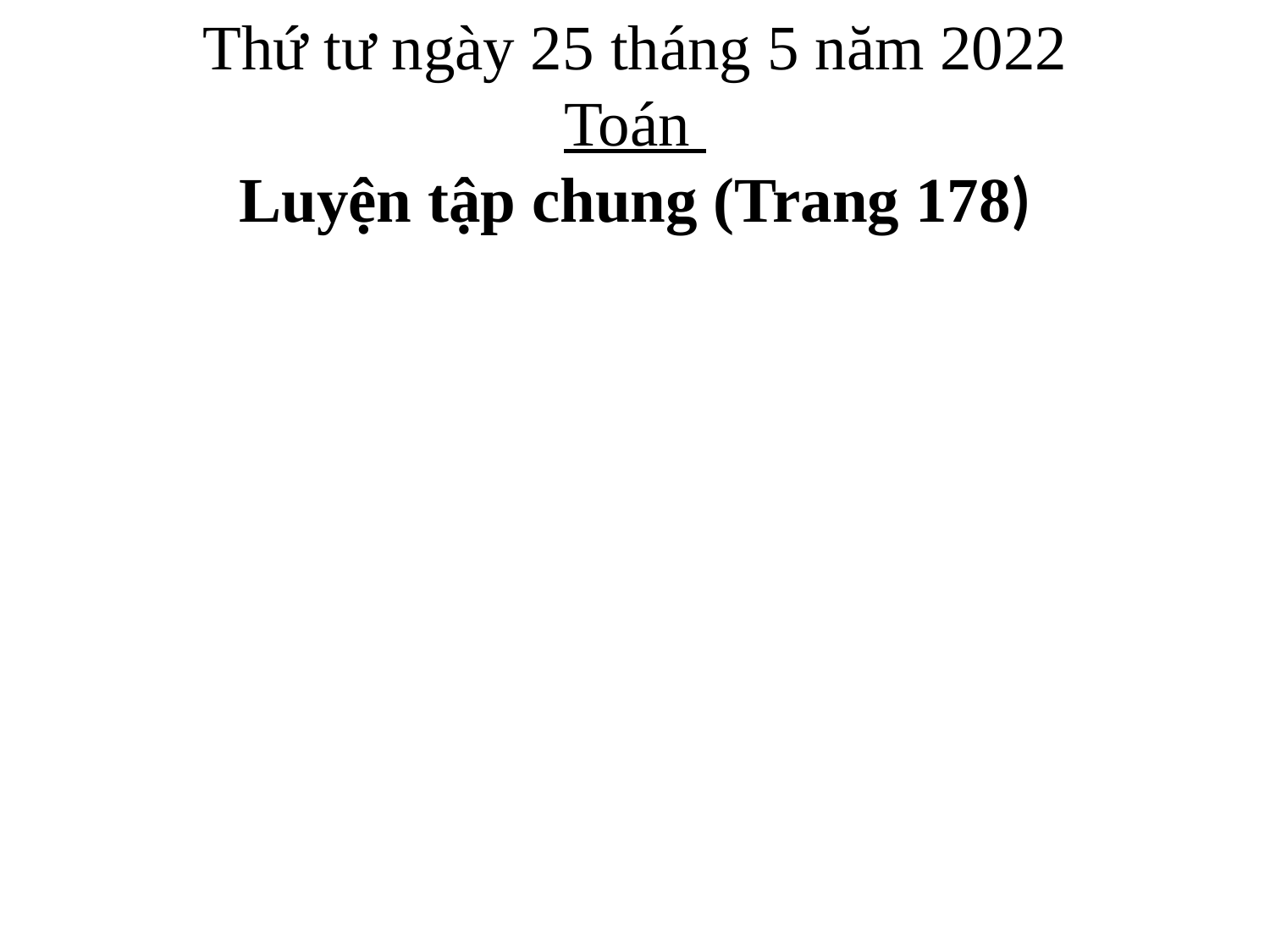

Thứ tư ngày 25 tháng 5 năm 2022
Toán
Luyện tập chung (Trang 178)